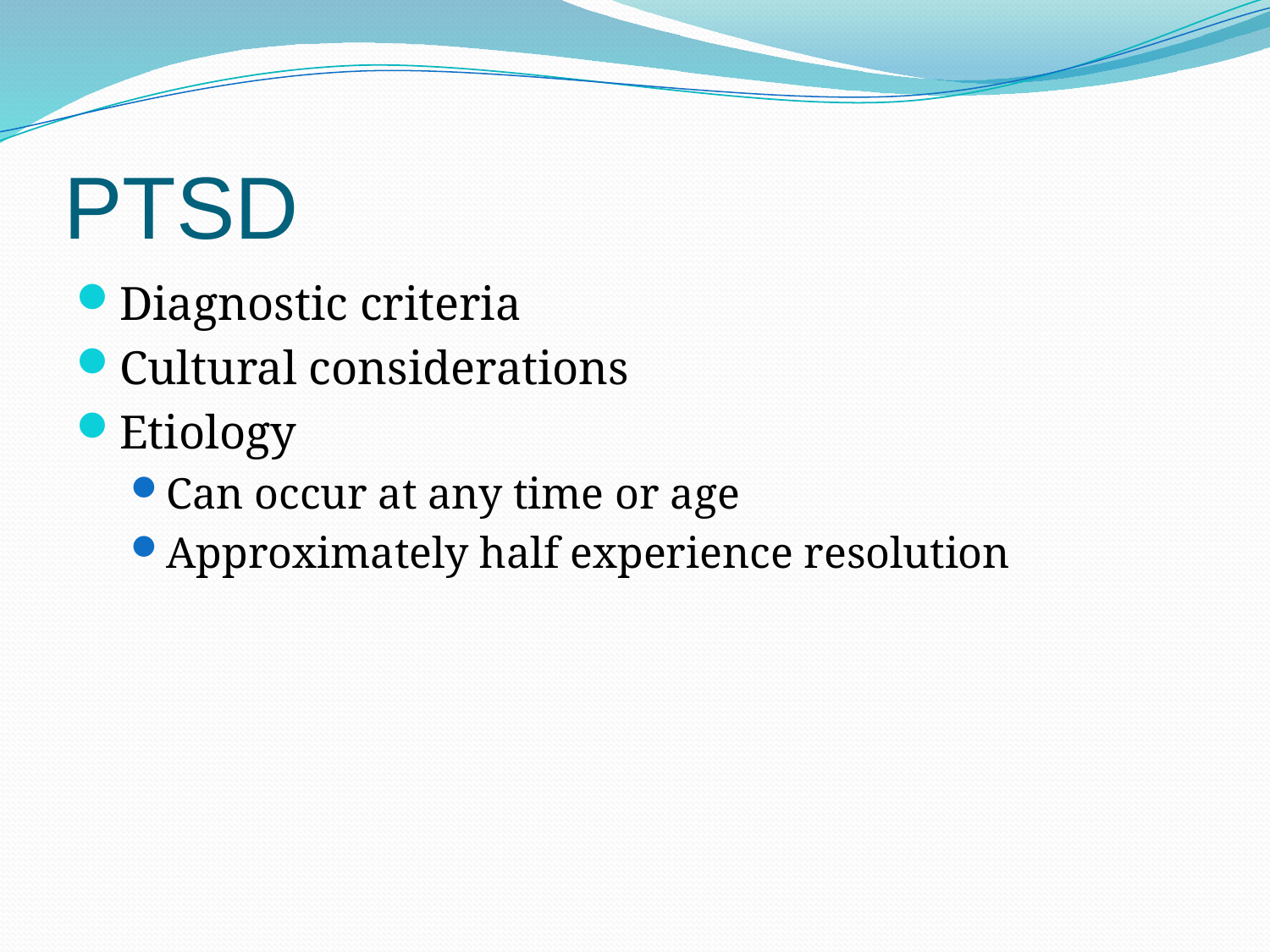

PTSD
Diagnostic criteria
Cultural considerations
Etiology
Can occur at any time or age
Approximately half experience resolution